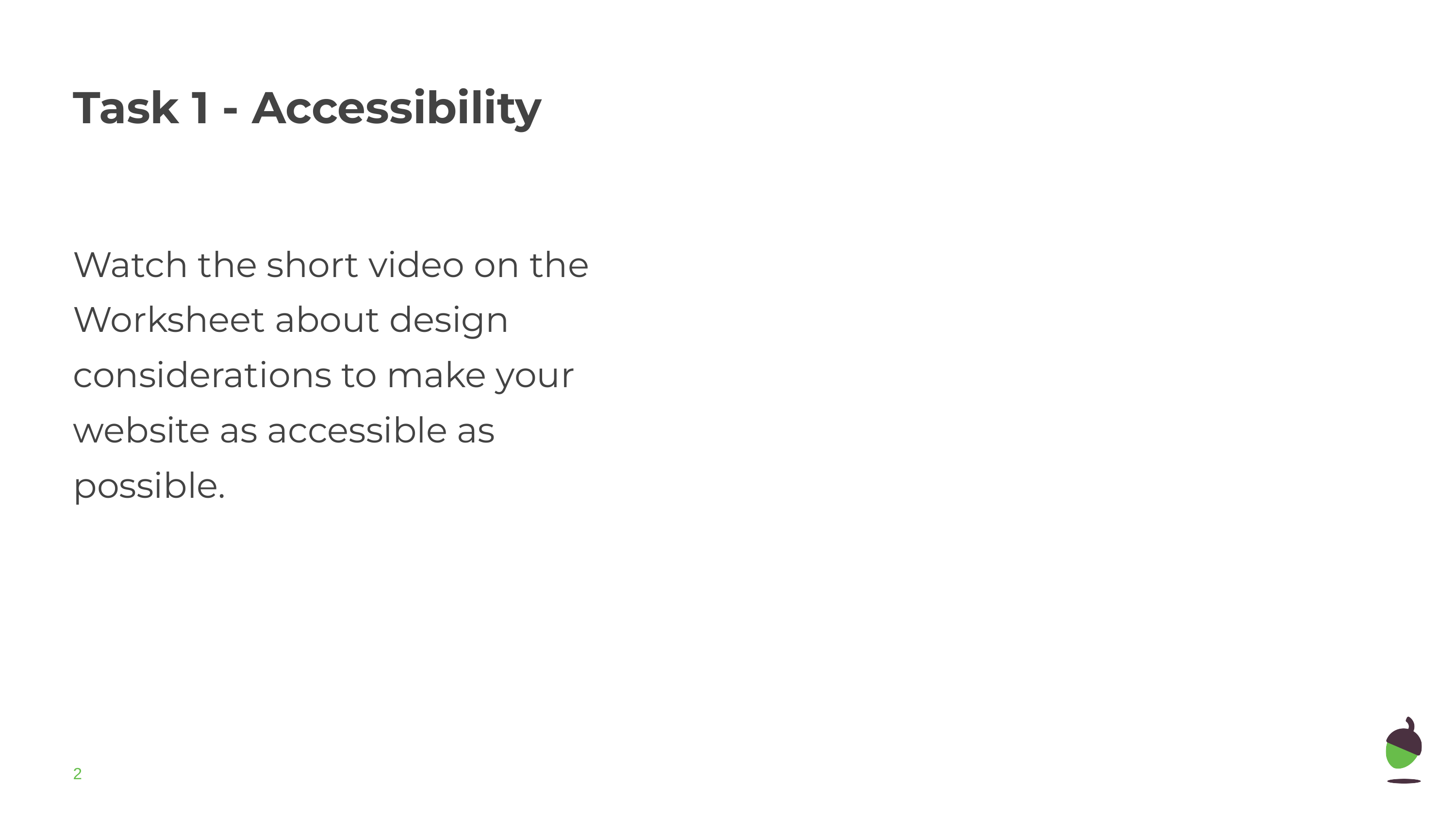

# Task 1 - Accessibility
Watch the short video on the Worksheet about design considerations to make your website as accessible as possible.
2